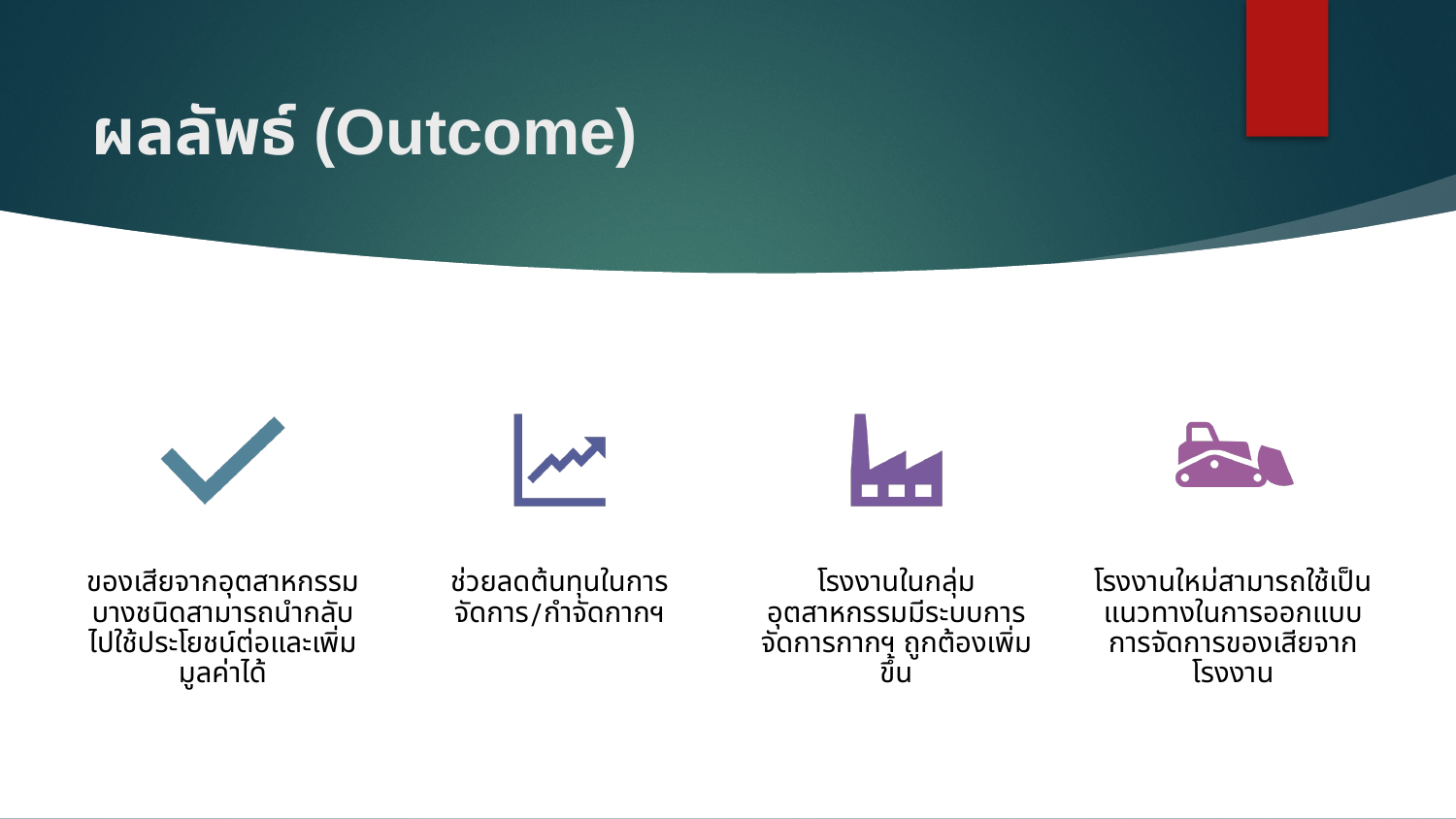

# ผลลัพธ์ (Outcome)

ของเสียจากอุตสาหกรรมบางชนิดสามารถนำกลับไปใช้ประโยชน์ต่อและเพิ่มมูลค่าได้
ช่วยลดต้นทุนในการจัดการ/กำจัดกากฯ
โรงงานในกลุ่มอุตสาหกรรมมีระบบการจัดการกากฯ ถูกต้องเพิ่มขึ้น
โรงงานใหม่สามารถใช้เป็นแนวทางในการออกแบบการจัดการของเสียจากโรงงาน